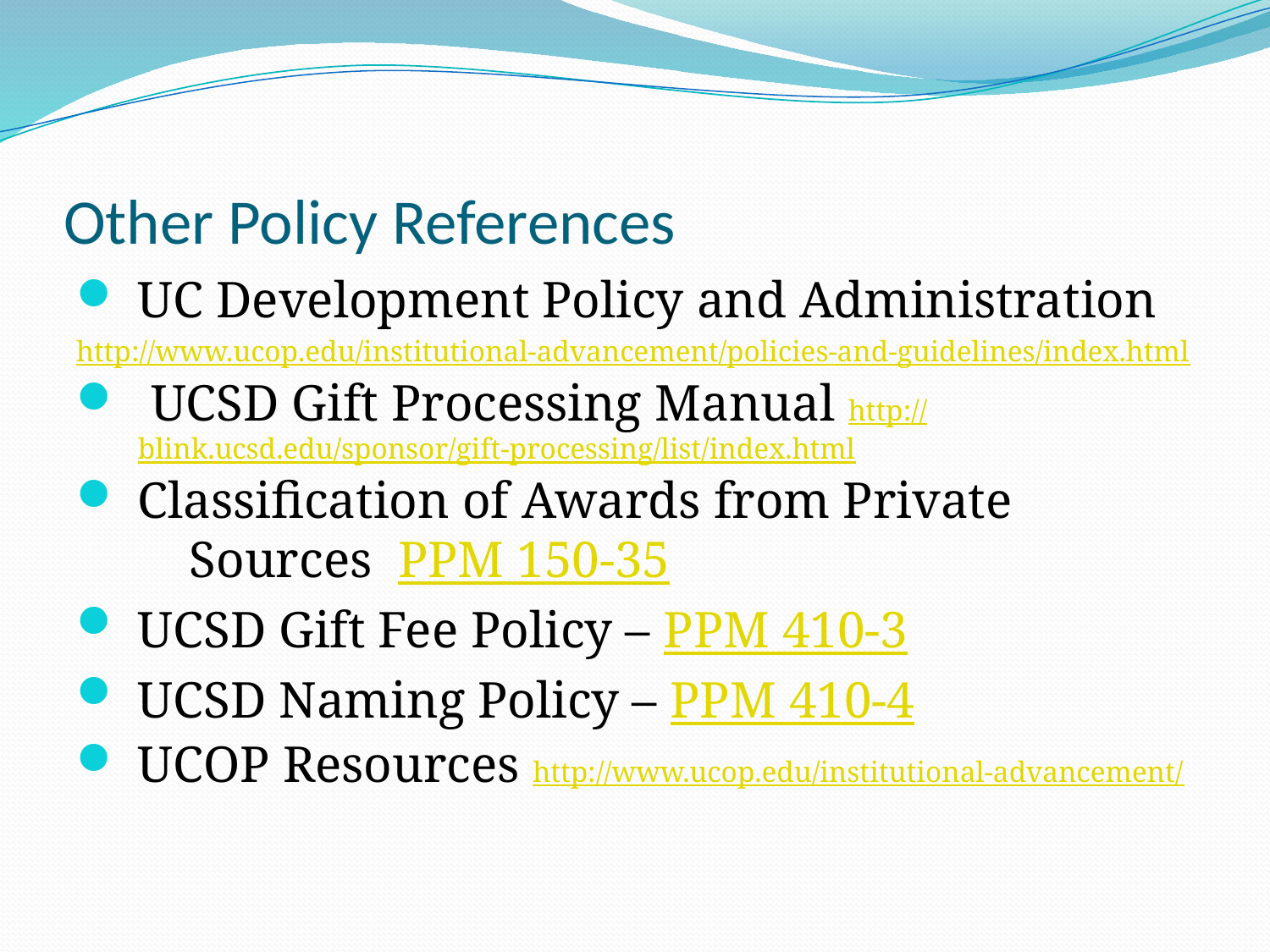

# Other Policy References
UC Development Policy and Administration
http://www.ucop.edu/institutional-advancement/policies-and-guidelines/index.html
 UCSD Gift Processing Manual http://blink.ucsd.edu/sponsor/gift-processing/list/index.html
Classification of Awards from Private
    Sources  PPM 150-35
UCSD Gift Fee Policy – PPM 410-3
UCSD Naming Policy – PPM 410-4
UCOP Resources http://www.ucop.edu/institutional-advancement/